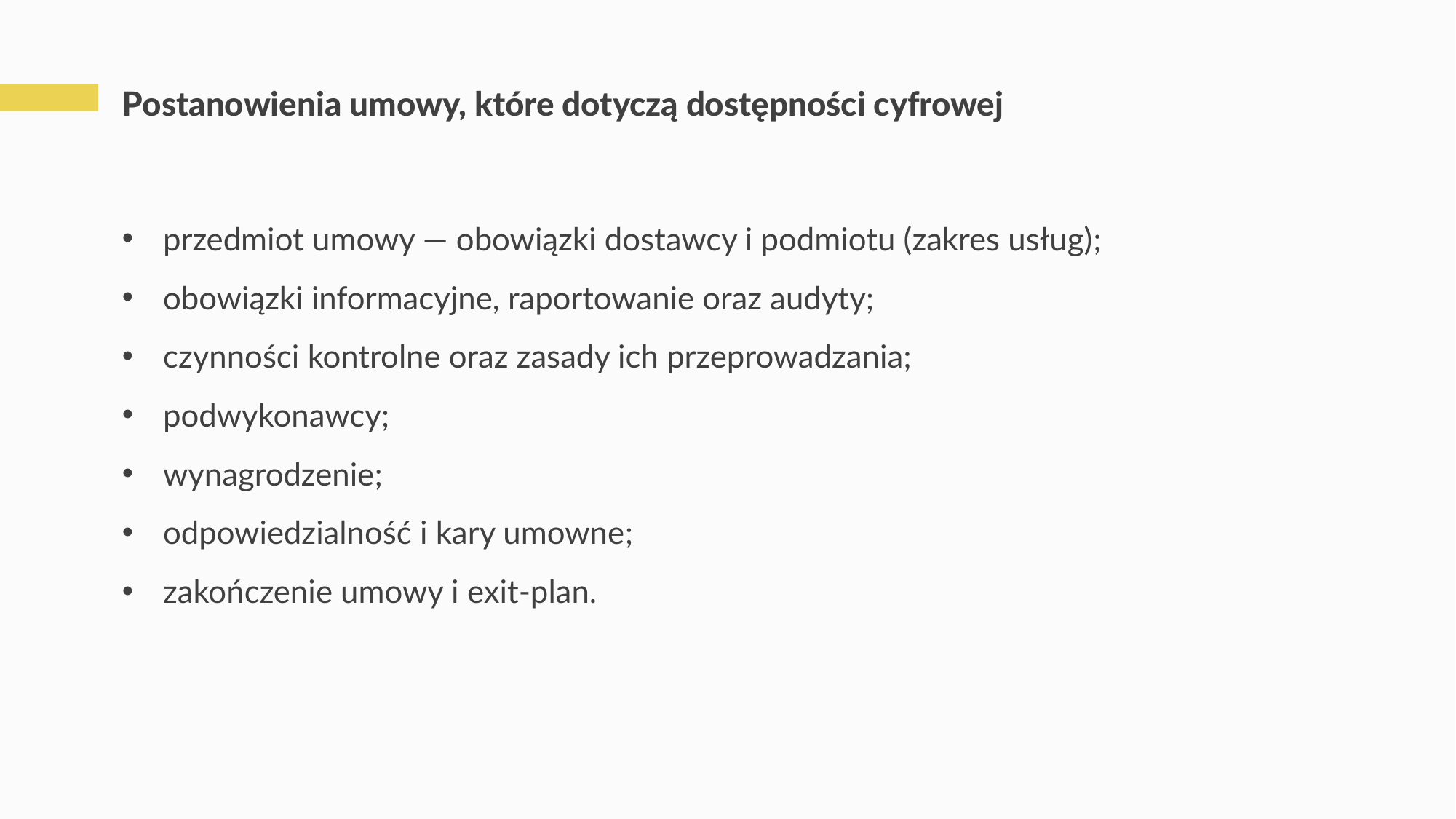

# Postanowienia umowy, które dotyczą dostępności cyfrowej
przedmiot umowy — obowiązki dostawcy i podmiotu (zakres usług)​;
obowiązki informacyjne, raportowanie oraz audyty;
czynności kontrolne oraz zasady ich przeprowadzania;
podwykonawcy​;
wynagrodzenie​;
odpowiedzialność i kary umowne​;
zakończenie umowy i exit‑plan.